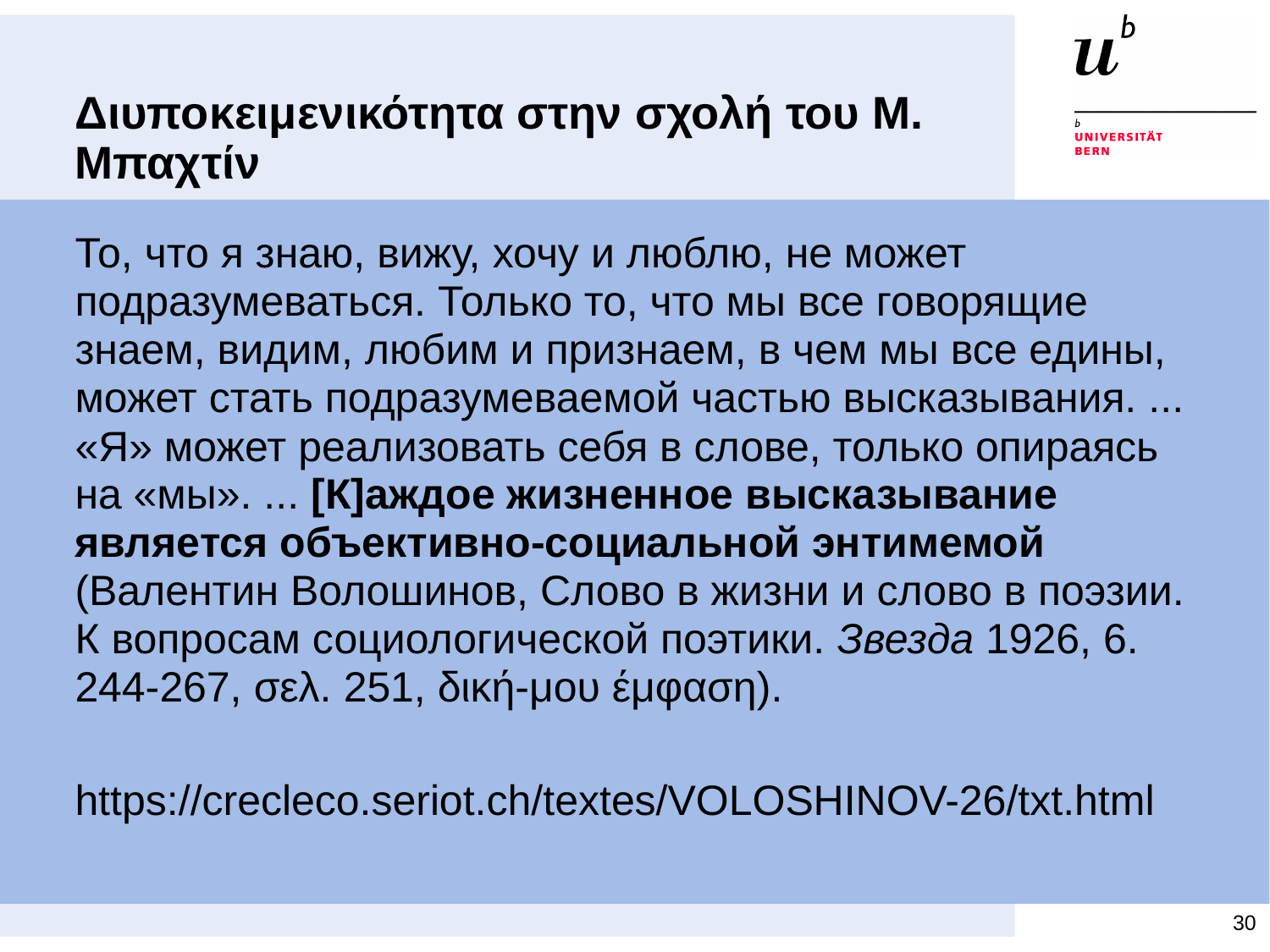

# Διυποκειμενικότητα στην σχολή του Μ. Μπαχτίν
То, что я знаю, вижу, хочу и люблю, не может подразумеваться. Только то, что мы все говорящие знаем, видим, любим и признаем, в чем мы все едины, может стать подразумеваемой частью высказывания. ... «Я» может реализовать себя в слове, только опираясь на «мы». ... [К]аждое жизненное высказывание является объективно-социальной энтимемой (Валентин Волошинов, Слово в жизни и слово в поэзии. К вопросам социологической поэтики. Звезда 1926, 6. 244-267, σελ. 251, δική-μου έμφαση).

https://crecleco.seriot.ch/textes/VOLOSHINOV-26/txt.html

30